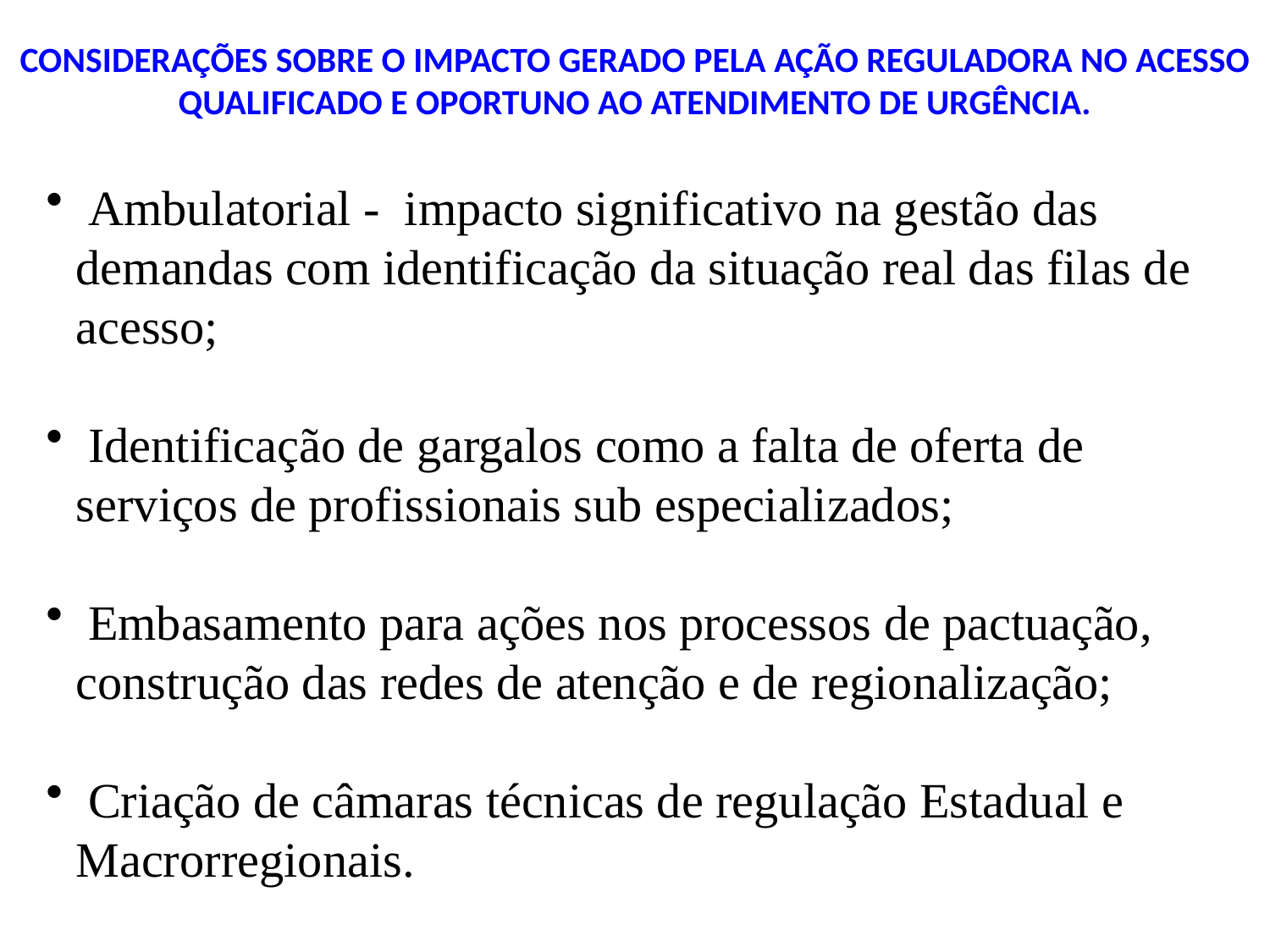

CONSIDERAÇÕES SOBRE O IMPACTO GERADO PELA AÇÃO REGULADORA NO ACESSO QUALIFICADO E OPORTUNO AO ATENDIMENTO DE URGÊNCIA.
 Ambulatorial -  impacto significativo na gestão das demandas com identificação da situação real das filas de acesso;

 Identificação de gargalos como a falta de oferta de serviços de profissionais sub especializados;

 Embasamento para ações nos processos de pactuação, construção das redes de atenção e de regionalização;

 Criação de câmaras técnicas de regulação Estadual e Macrorregionais.